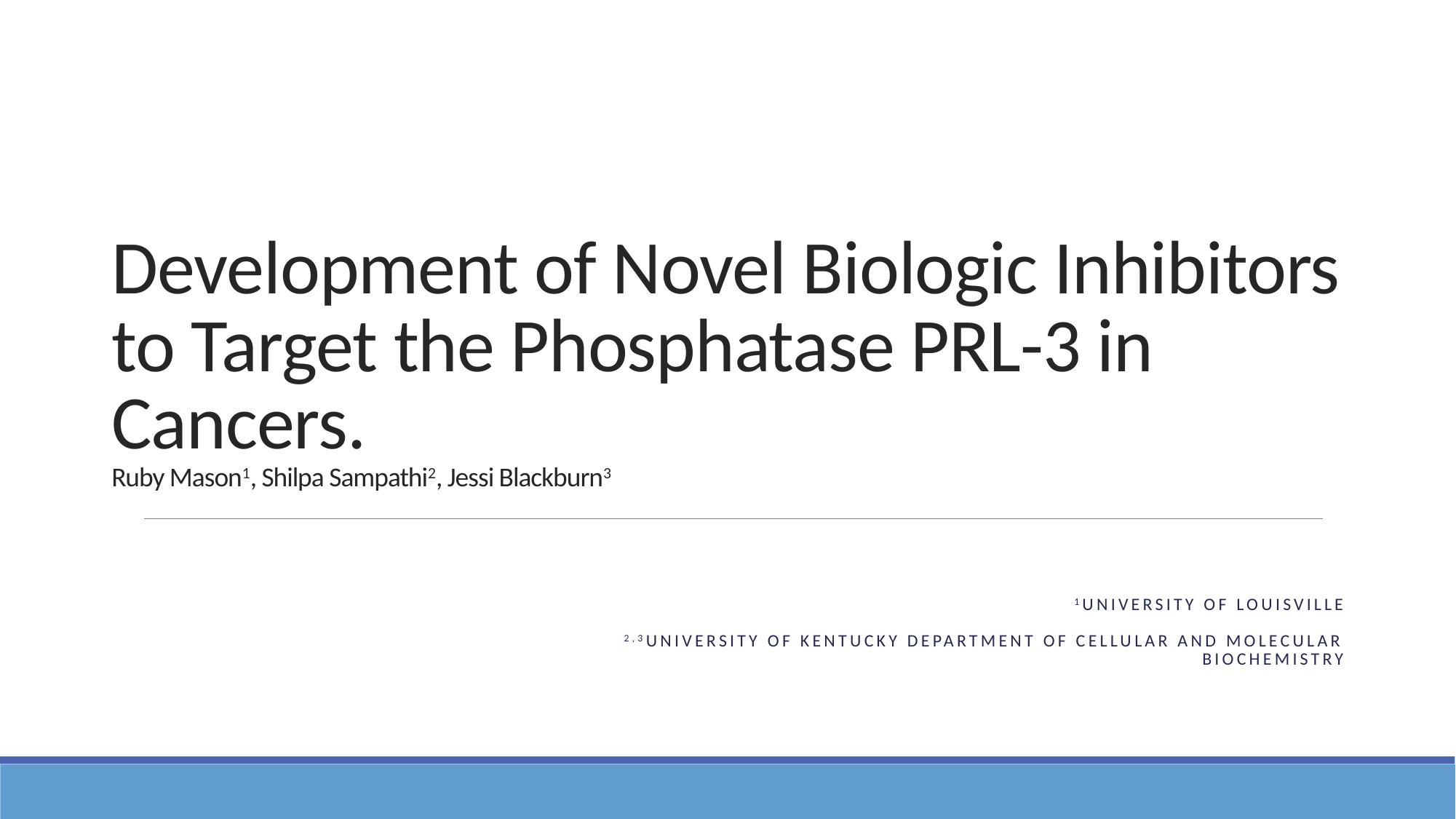

# Development of Novel Biologic Inhibitors to Target the Phosphatase PRL-3 in Cancers. Ruby Mason1, Shilpa Sampathi2, Jessi Blackburn3

1university of Louisville
2,3University of Kentucky Department of Cellular and Molecular Biochemistry